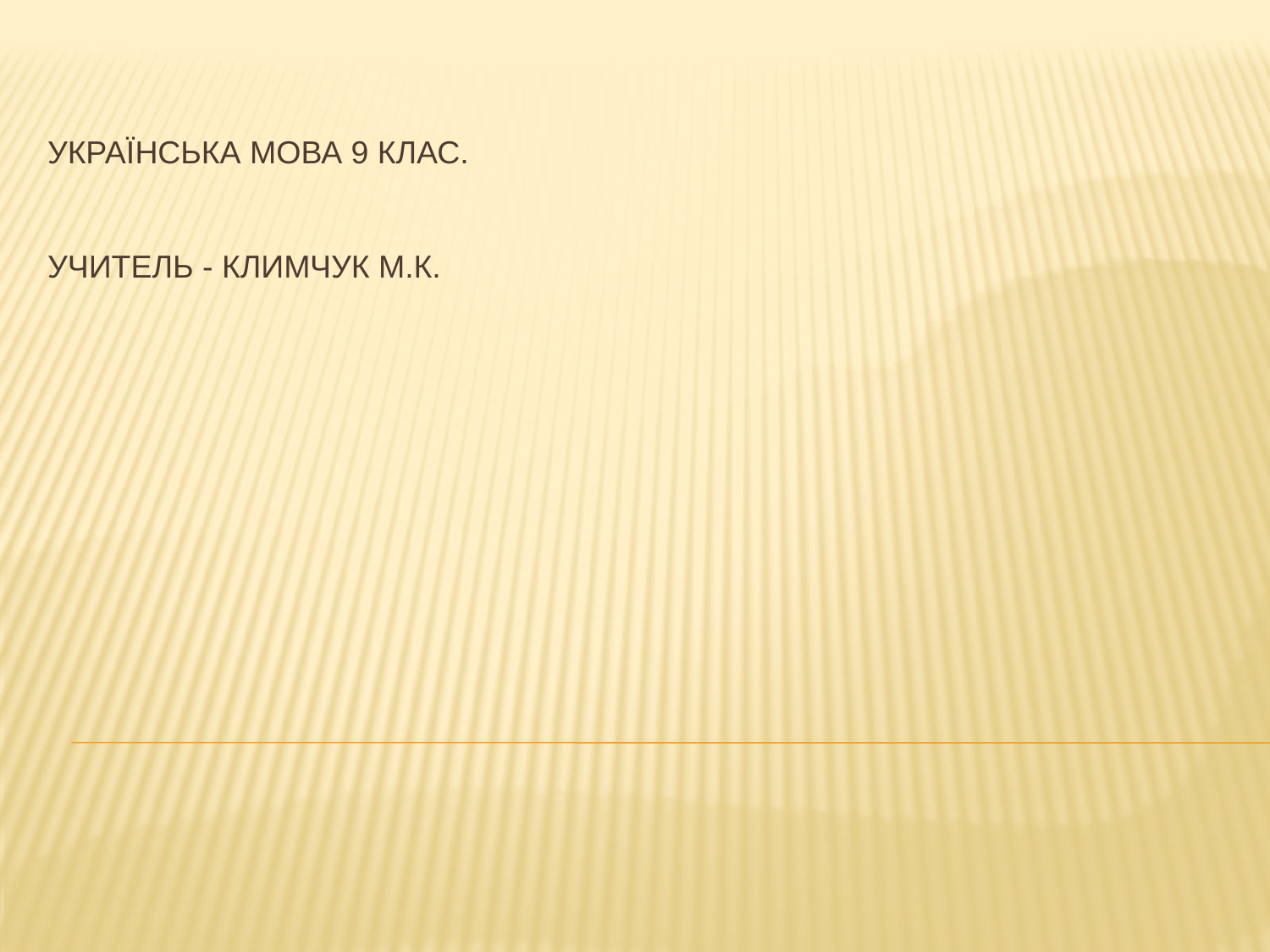

# Українська мова 9 клас. Учитель - Климчук М.К.